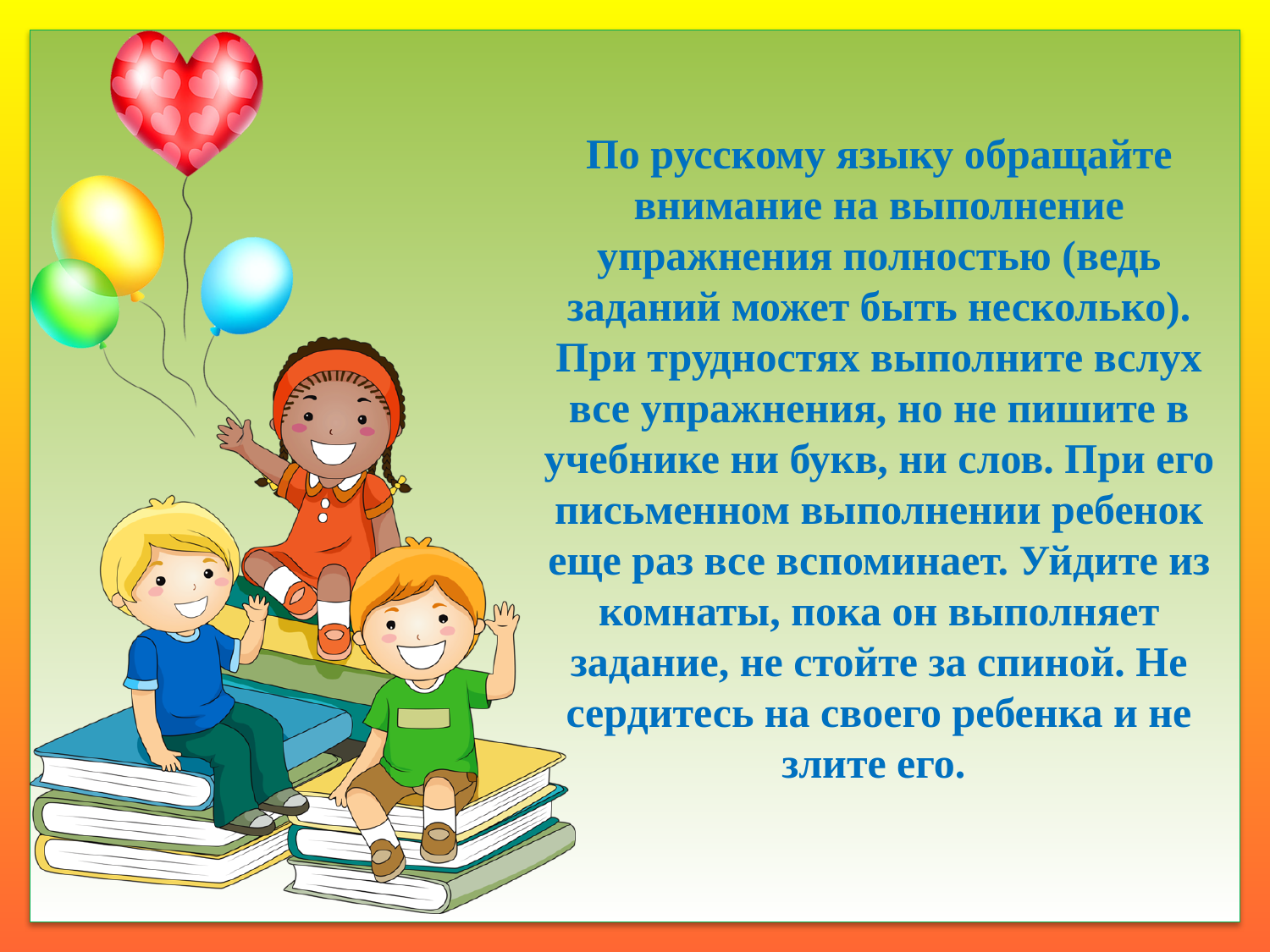

# По русскому языку обращайте внимание на выполнение упражнения полностью (ведь заданий может быть несколько). При трудностях выполните вслух все упражнения, но не пишите в учебнике ни букв, ни слов. При его письменном выполнении ребенок еще раз все вспоминает. Уйдите из комнаты, пока он выполняет задание, не стойте за спиной. Не сердитесь на своего ребенка и не злите его.